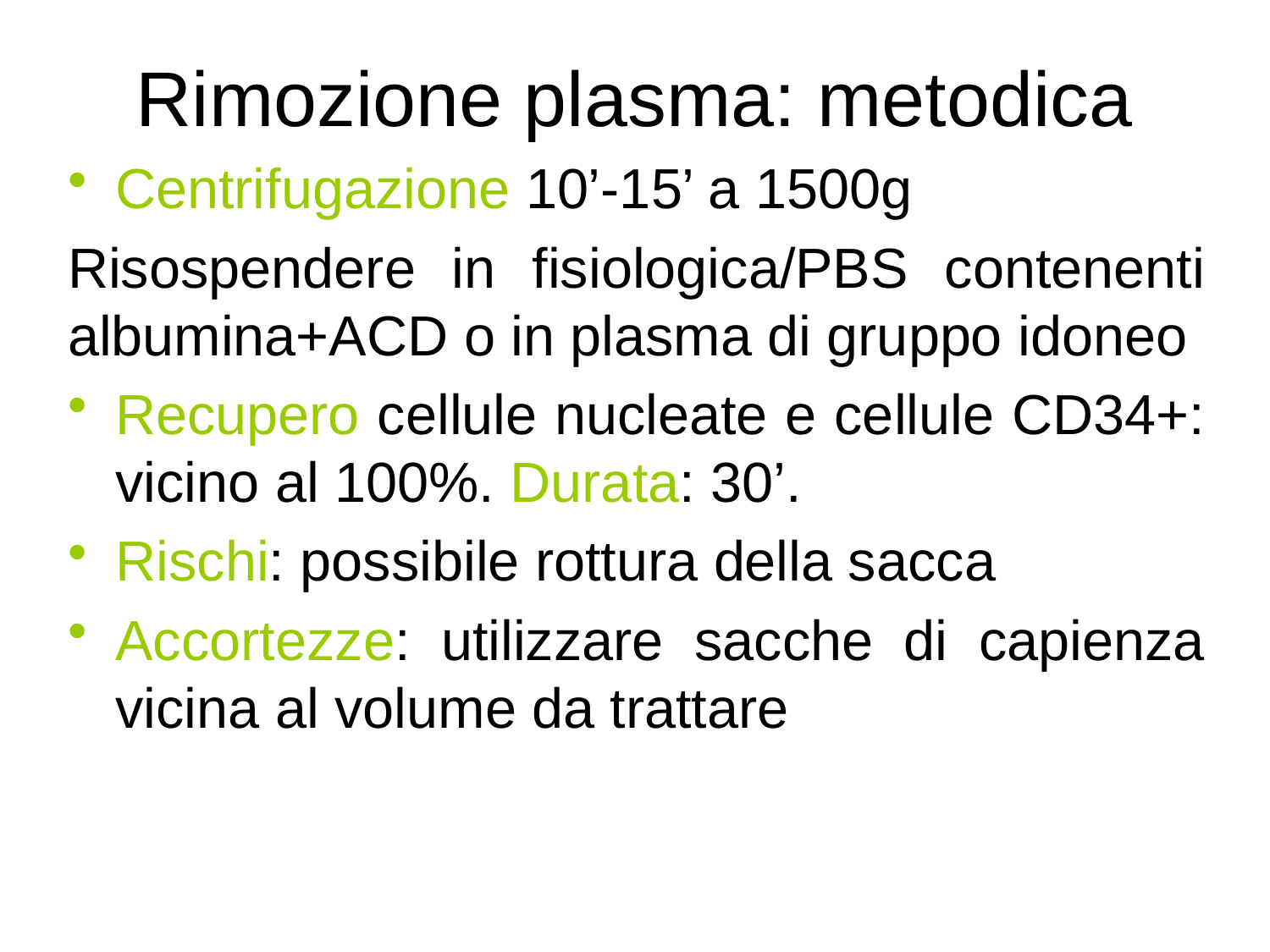

# Rimozione plasma: metodica
Centrifugazione 10’-15’ a 1500g
Risospendere in fisiologica/PBS contenenti albumina+ACD o in plasma di gruppo idoneo
Recupero cellule nucleate e cellule CD34+: vicino al 100%. Durata: 30’.
Rischi: possibile rottura della sacca
Accortezze: utilizzare sacche di capienza vicina al volume da trattare